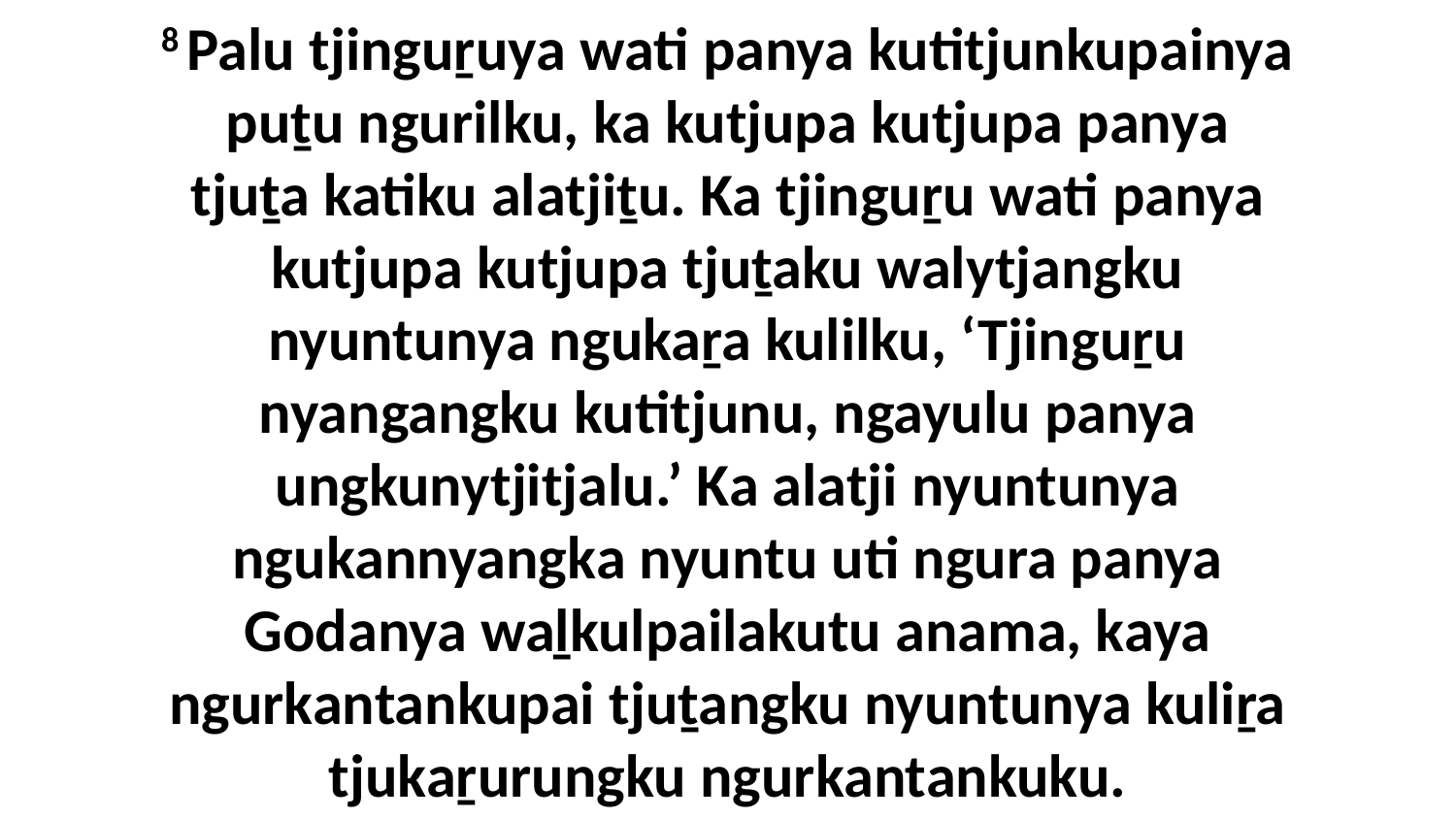

8 Palu tjinguṟuya wati panya kutitjunkupainya puṯu ngurilku, ka kutjupa kutjupa panya tjuṯa katiku alatjiṯu. Ka tjinguṟu wati panya kutjupa kutjupa tjuṯaku walytjangku nyuntunya ngukaṟa kulilku, ‘Tjinguṟu nyangangku kutitjunu, ngayulu panya ungkunytjitjalu.’ Ka alatji nyuntunya ngukannyangka nyuntu uti ngura panya Godanya waḻkulpailakutu anama, kaya ngurkantankupai tjuṯangku nyuntunya kuliṟa tjukaṟurungku ngurkantankuku.